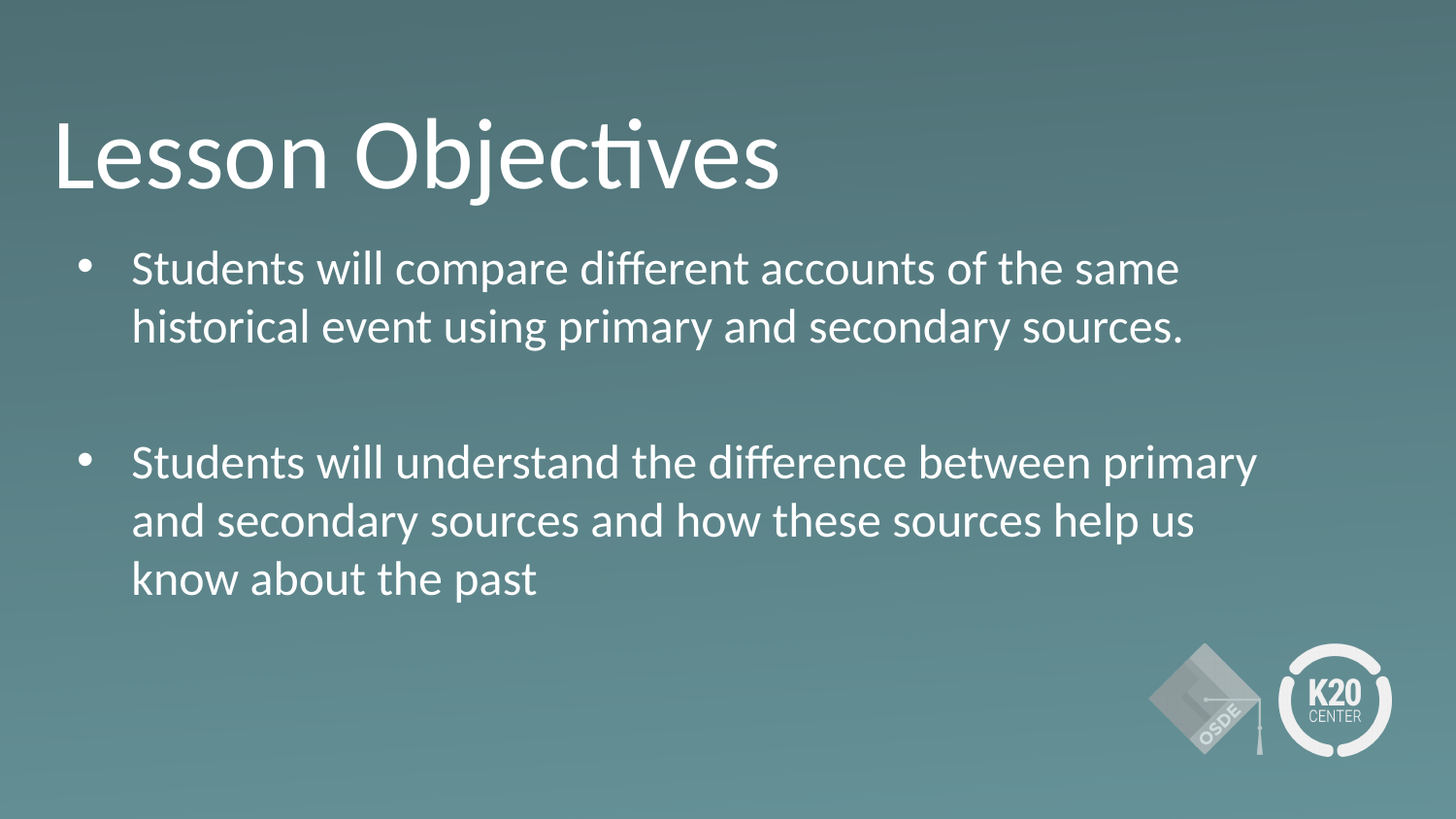

# Lesson Objectives
Students will compare different accounts of the same historical event using primary and secondary sources.

Students will understand the difference between primary and secondary sources and how these sources help us know about the past